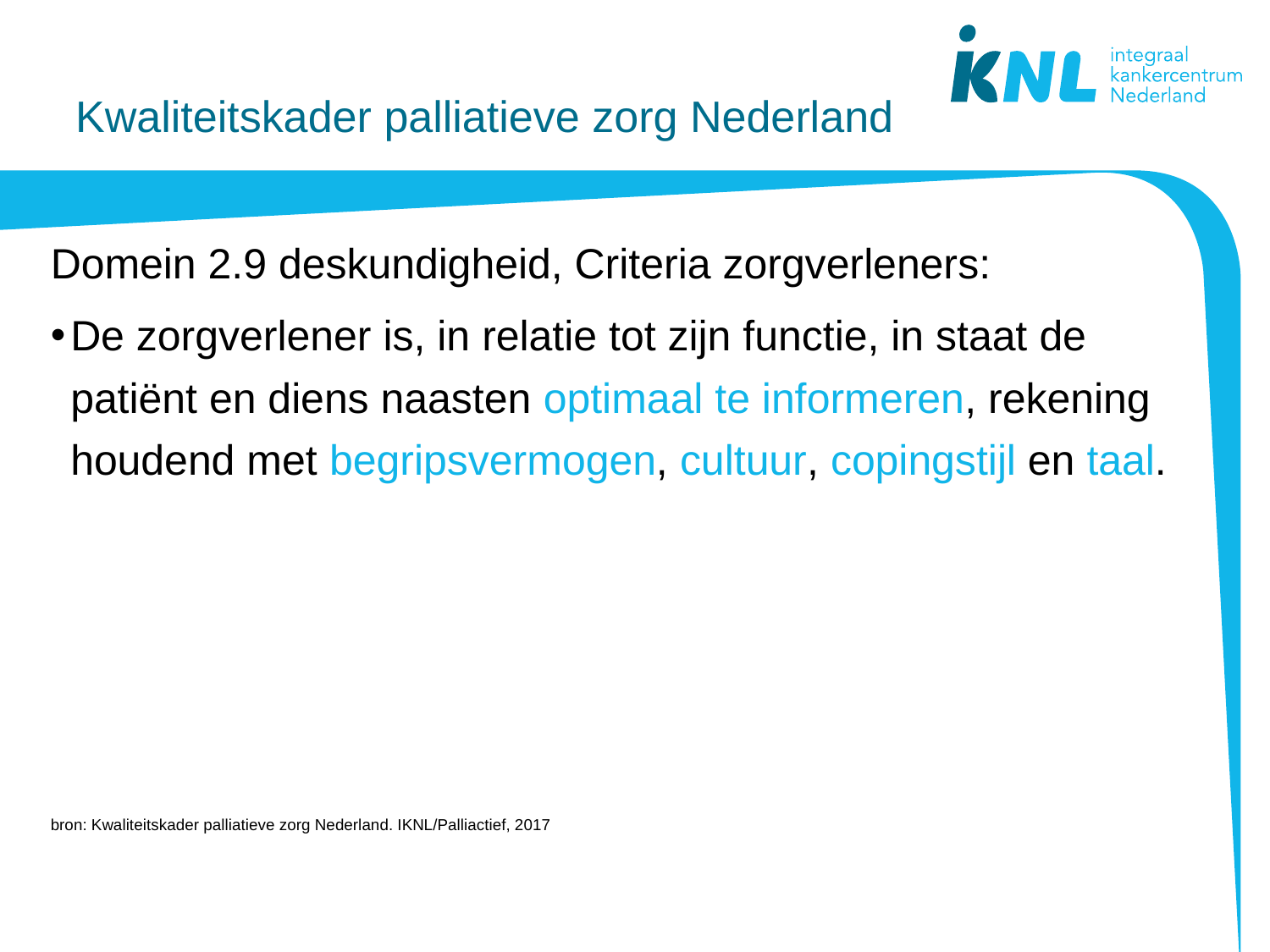

# Kwaliteitskader palliatieve zorg Nederland
Domein 2.9 deskundigheid, Criteria zorgverleners:
De zorgverlener is, in relatie tot zijn functie, in staat de patiënt en diens naasten optimaal te informeren, rekening houdend met begripsvermogen, cultuur, copingstijl en taal.

bron: Kwaliteitskader palliatieve zorg Nederland. IKNL/Palliactief, 2017